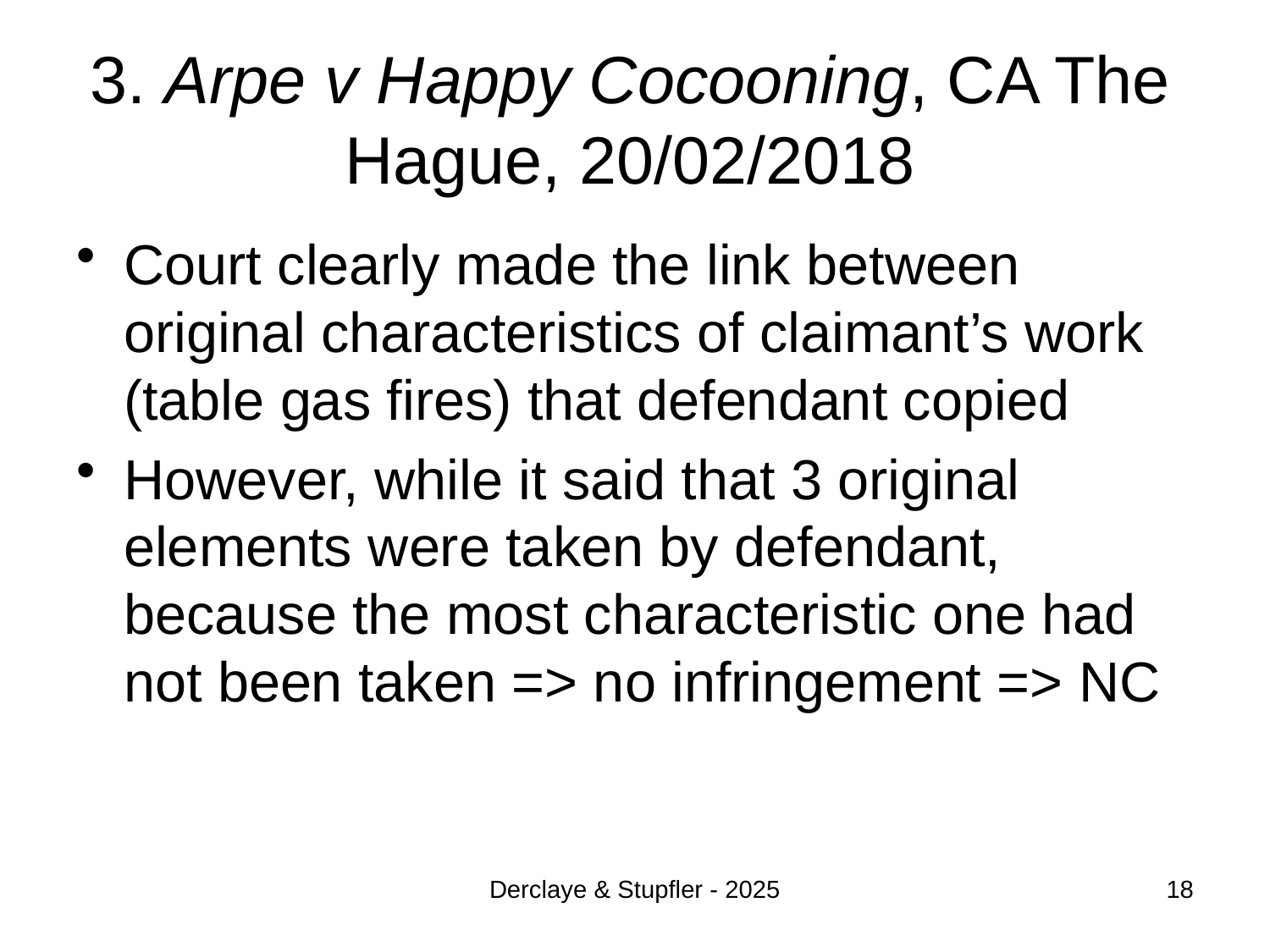

# 3. Arpe v Happy Cocooning, CA The Hague, 20/02/2018
Court clearly made the link between original characteristics of claimant’s work (table gas fires) that defendant copied
However, while it said that 3 original elements were taken by defendant, because the most characteristic one had not been taken => no infringement => NC
Derclaye & Stupfler - 2025
18